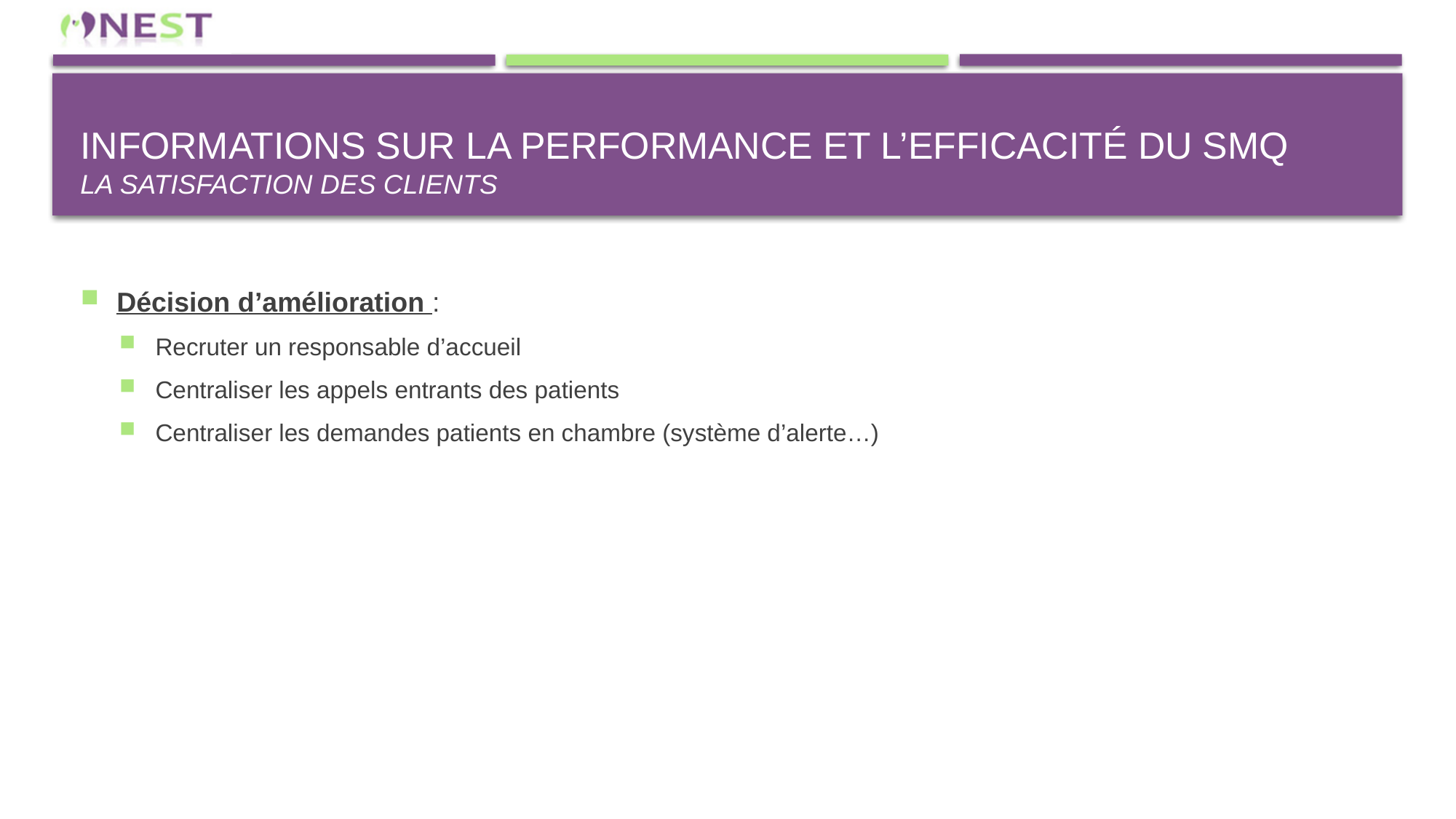

# Informations sur la performance et l’efficacité du sMQ La satisfaction des clients
Décision d’amélioration :
Recruter un responsable d’accueil
Centraliser les appels entrants des patients
Centraliser les demandes patients en chambre (système d’alerte…)